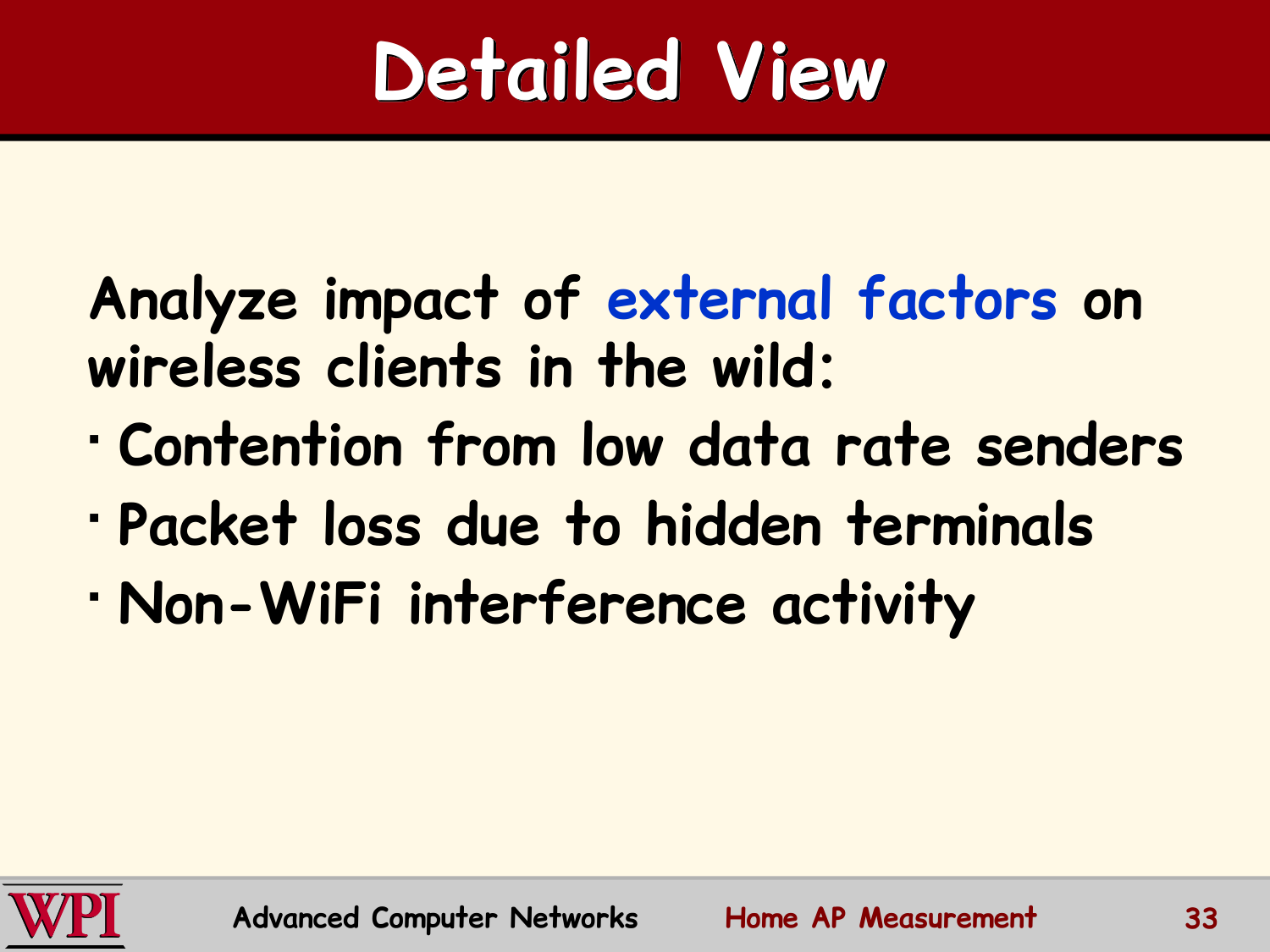

# Detailed View
Analyze impact of external factors on wireless clients in the wild:
Contention from low data rate senders
Packet loss due to hidden terminals
Non-WiFi interference activity

Advanced Computer Networks       Home AP Measurement
33